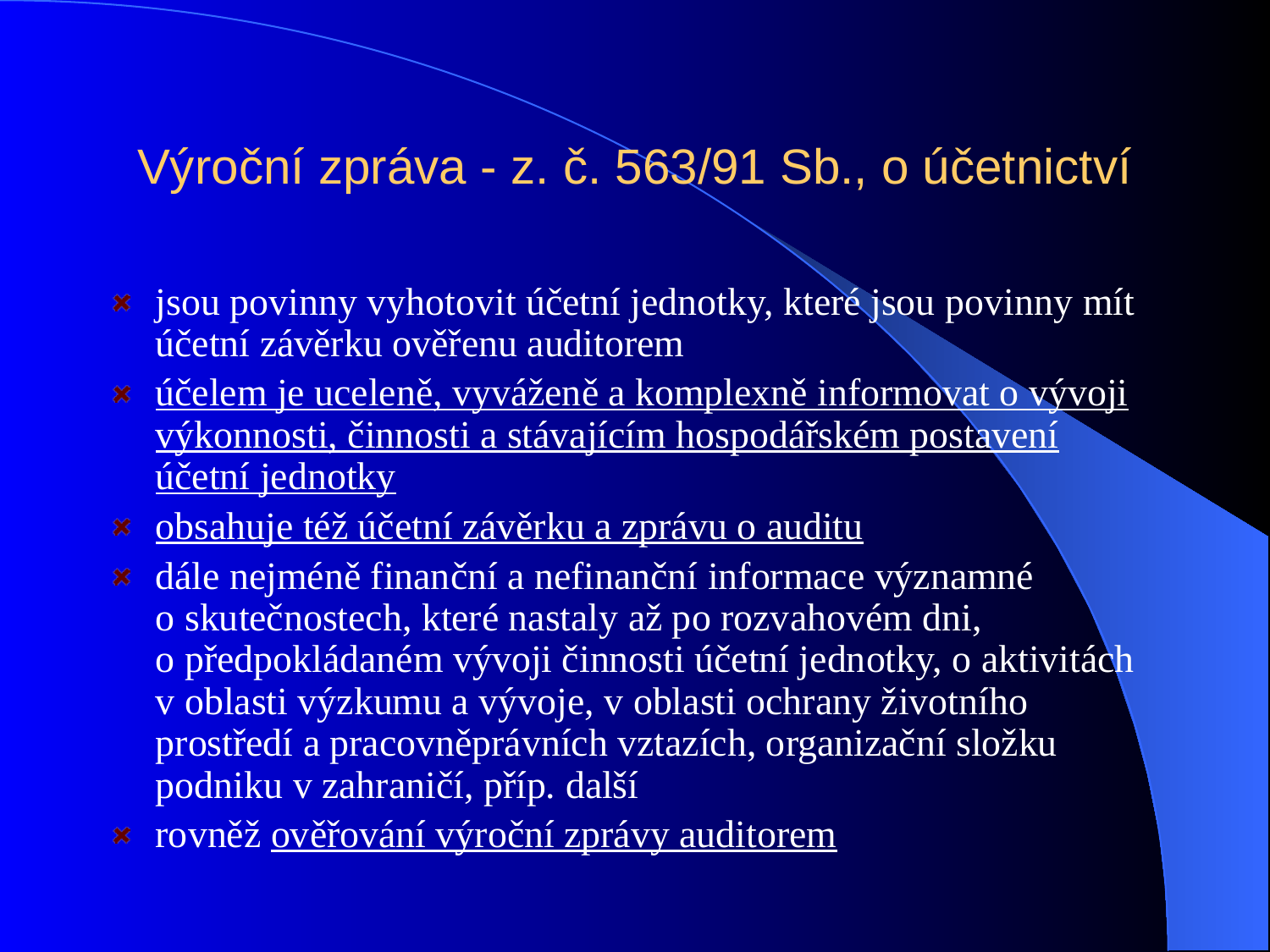

# Výroční zpráva - z. č. 563/91 Sb., o účetnictví
jsou povinny vyhotovit účetní jednotky, které jsou povinny mít účetní závěrku ověřenu auditorem
účelem je uceleně, vyváženě a komplexně informovat o vývoji výkonnosti, činnosti a stávajícím hospodářském postavení účetní jednotky
obsahuje též účetní závěrku a zprávu o auditu
dále nejméně finanční a nefinanční informace významné o skutečnostech, které nastaly až po rozvahovém dni, o předpokládaném vývoji činnosti účetní jednotky, o aktivitách v oblasti výzkumu a vývoje, v oblasti ochrany životního prostředí a pracovněprávních vztazích, organizační složku  podniku v zahraničí, příp. další
rovněž ověřování výroční zprávy auditorem